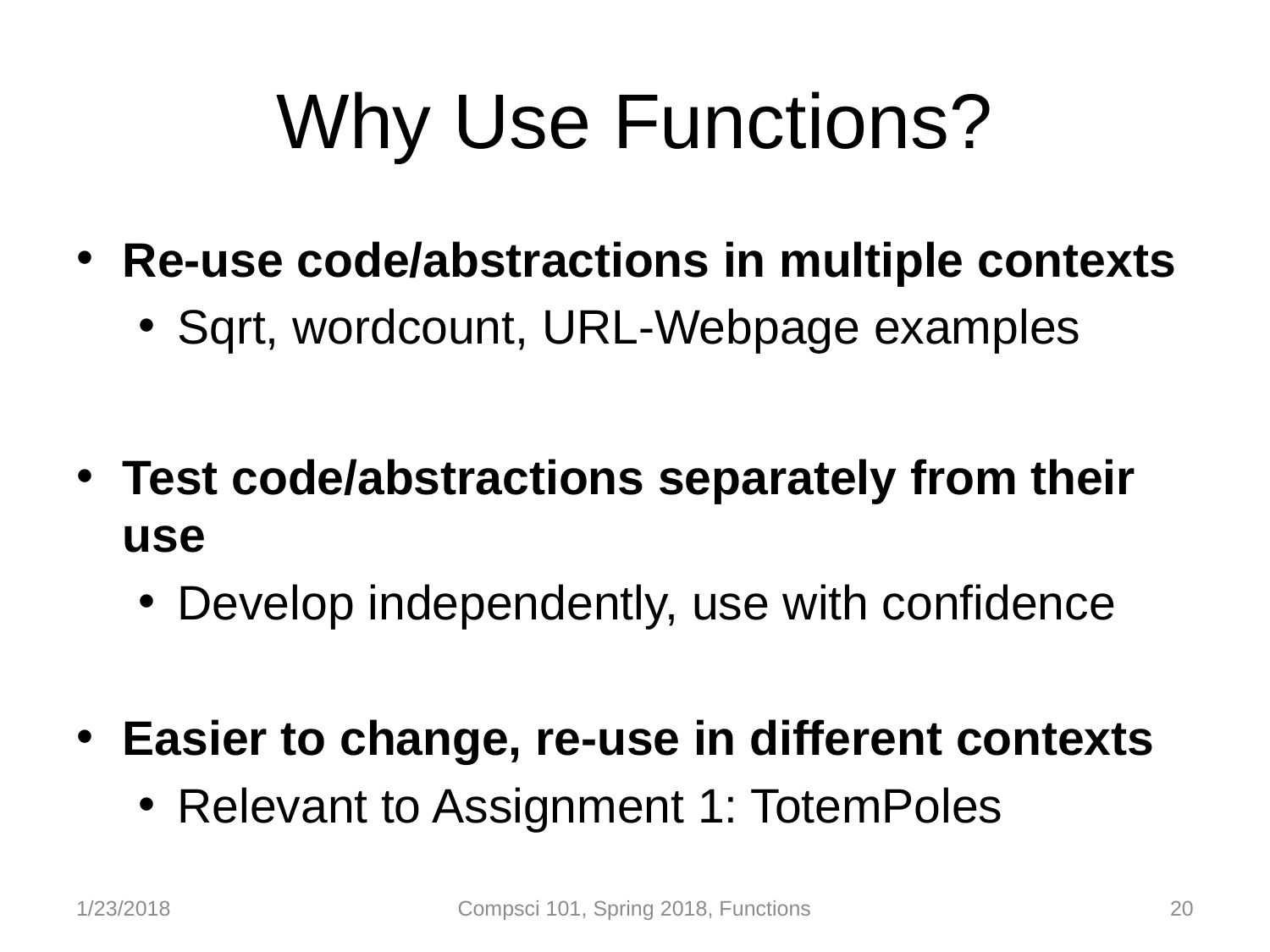

# Why Use Functions?
Re-use code/abstractions in multiple contexts
Sqrt, wordcount, URL-Webpage examples

Test code/abstractions separately from their use
Develop independently, use with confidence

Easier to change, re-use in different contexts
Relevant to Assignment 1: TotemPoles
1/23/2018
Compsci 101, Spring 2018, Functions
20